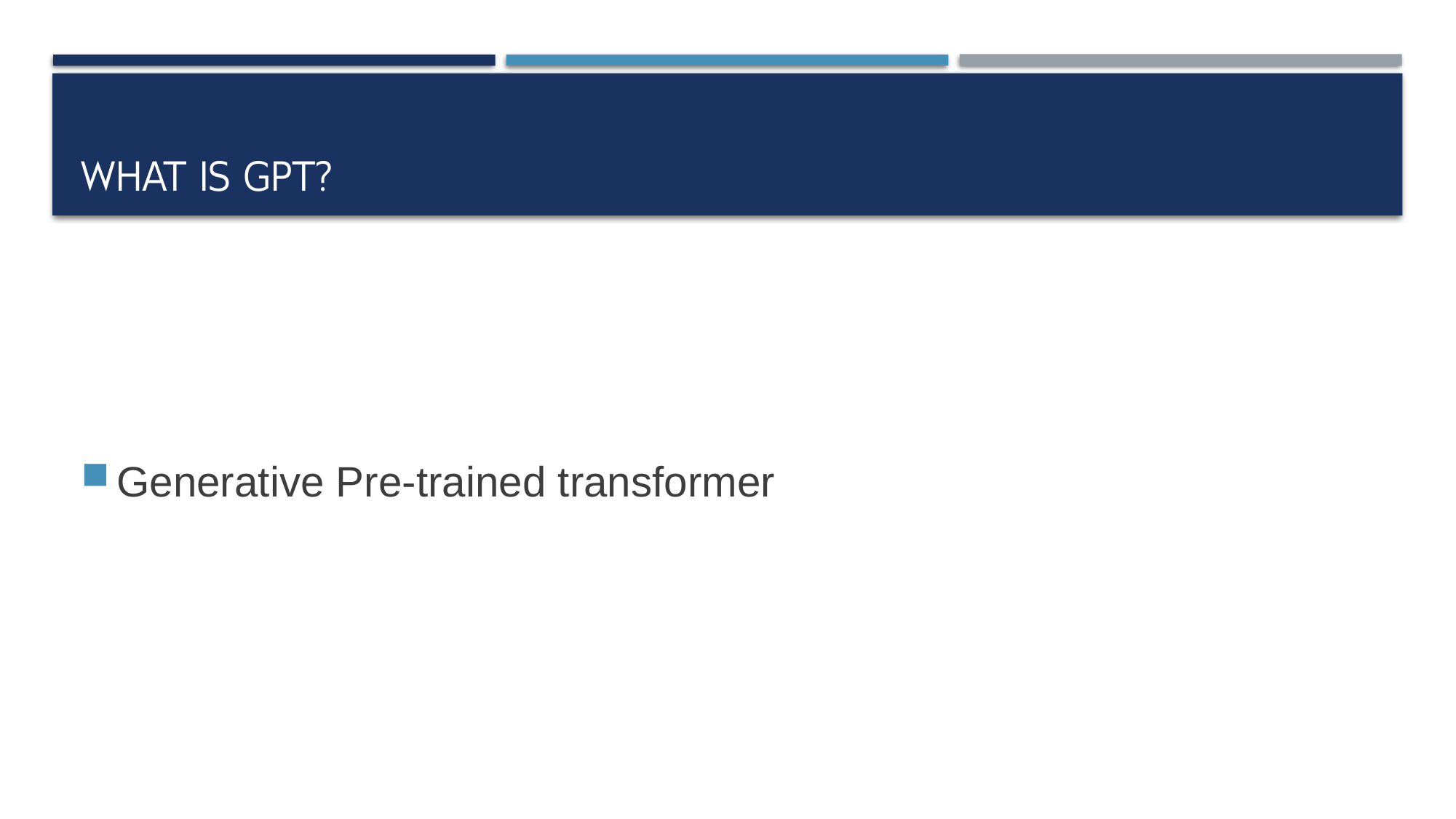

# What is gpt?
Generative Pre-trained transformer